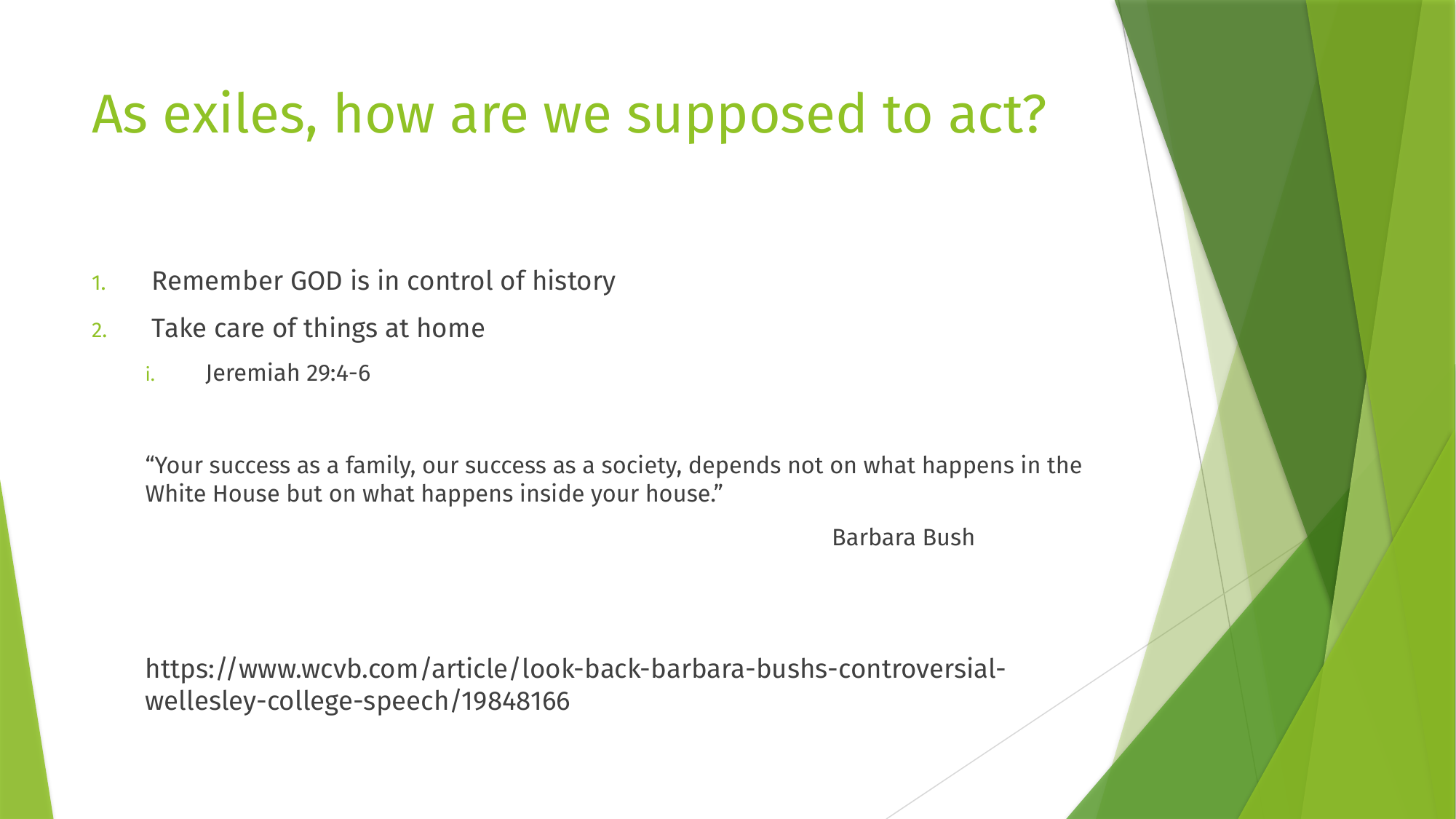

# As exiles, how are we supposed to act?
Remember GOD is in control of history
Take care of things at home
Jeremiah 29:4-6

“Your success as a family, our success as a society, depends not on what happens in the White House but on what happens inside your house.”
                                                                                                               Barbara Bush

https://www.wcvb.com/article/look-back-barbara-bushs-controversial-wellesley-college-speech/19848166